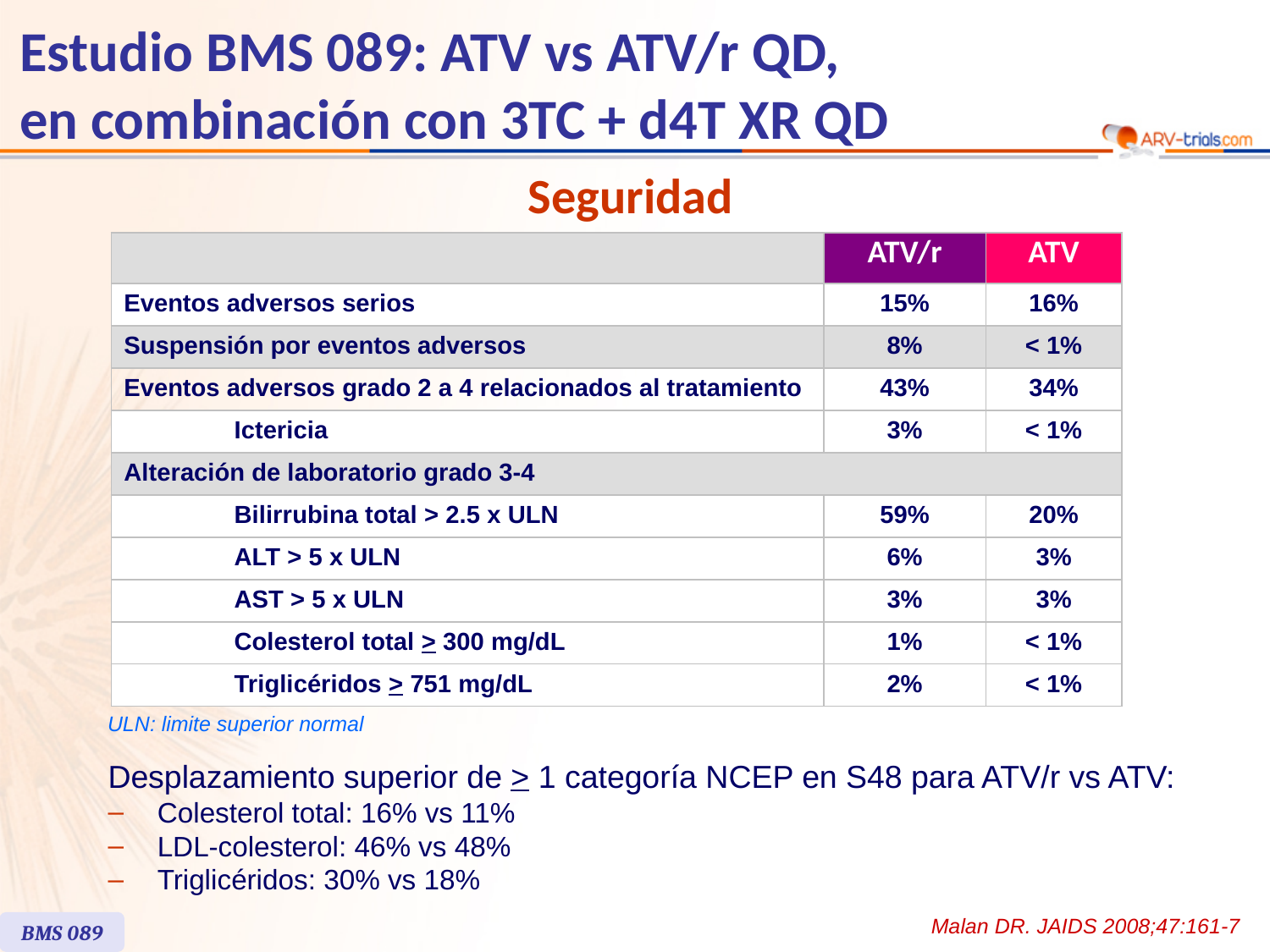

Estudio BMS 089: ATV vs ATV/r QD,
en combinación con 3TC + d4T XR QD
Seguridad
|  |  | ATV/r | ATV |
| --- | --- | --- | --- |
| Eventos adversos serios |  | 15% | 16% |
| Suspensión por eventos adversos |  | 8% | < 1% |
| Eventos adversos grado 2 a 4 relacionados al tratamiento |  | 43% | 34% |
|  | Ictericia | 3% | < 1% |
| Alteración de laboratorio grado 3-4 |  |  |  |
|  | Bilirrubina total > 2.5 x ULN | 59% | 20% |
|  | ALT > 5 x ULN | 6% | 3% |
|  | AST > 5 x ULN | 3% | 3% |
|  | Colesterol total > 300 mg/dL | 1% | < 1% |
|  | Triglicéridos > 751 mg/dL | 2% | < 1% |
ULN: limite superior normal
Desplazamiento superior de > 1 categoría NCEP en S48 para ATV/r vs ATV:
Colesterol total: 16% vs 11%
LDL-colesterol: 46% vs 48%
Triglicéridos: 30% vs 18%
Malan DR. JAIDS 2008;47:161-7

BMS 089